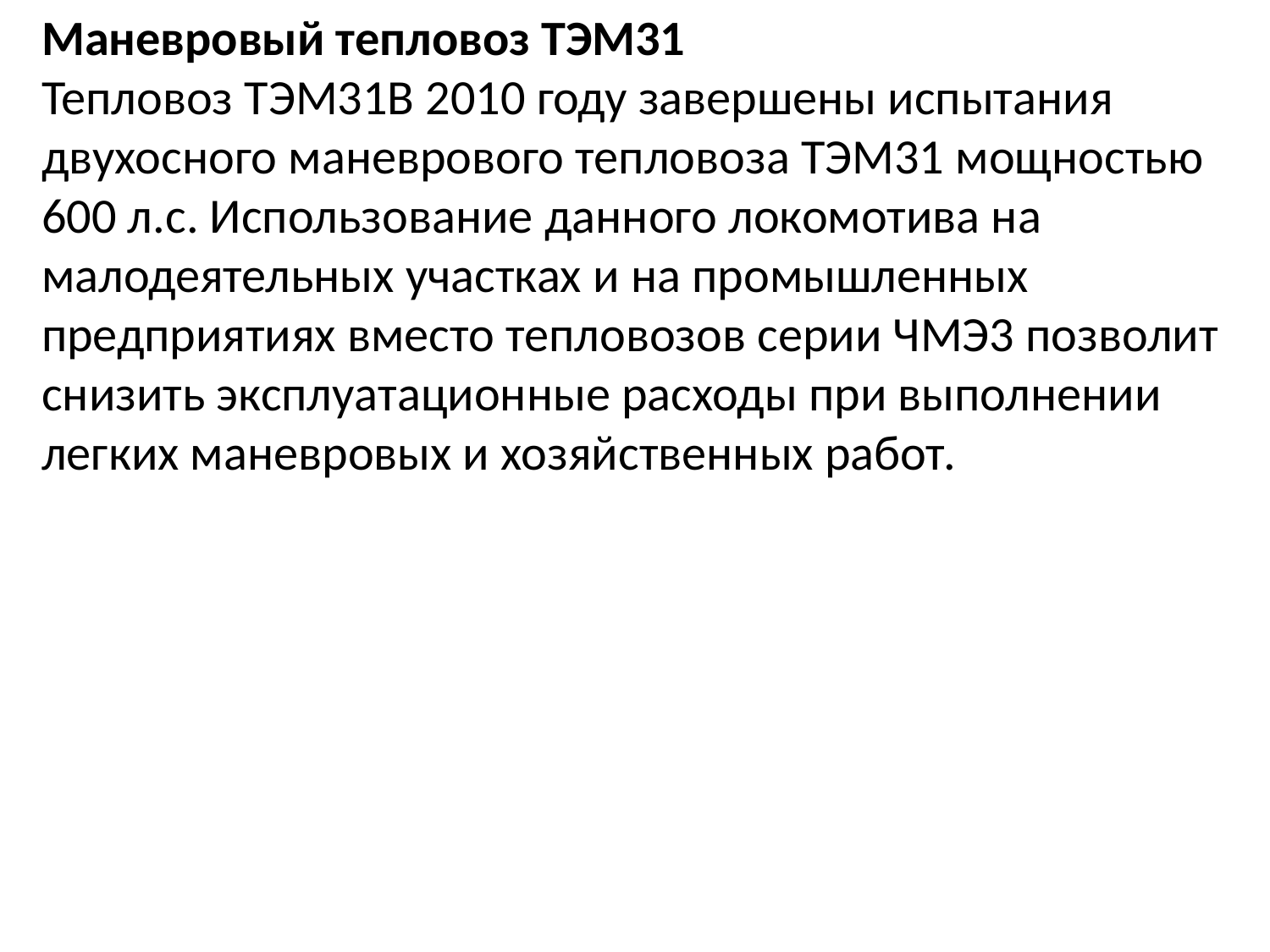

Маневровый тепловоз ТЭМ31
Тепловоз ТЭМ31В 2010 году завершены испытания двухосного маневрового тепловоза ТЭМ31 мощностью 600 л.с. Использование данного локомотива на малодеятельных участках и на промышленных предприятиях вместо тепловозов серии ЧМЭ3 позволит снизить эксплуатационные расходы при выполнении легких маневровых и хозяйственных работ.